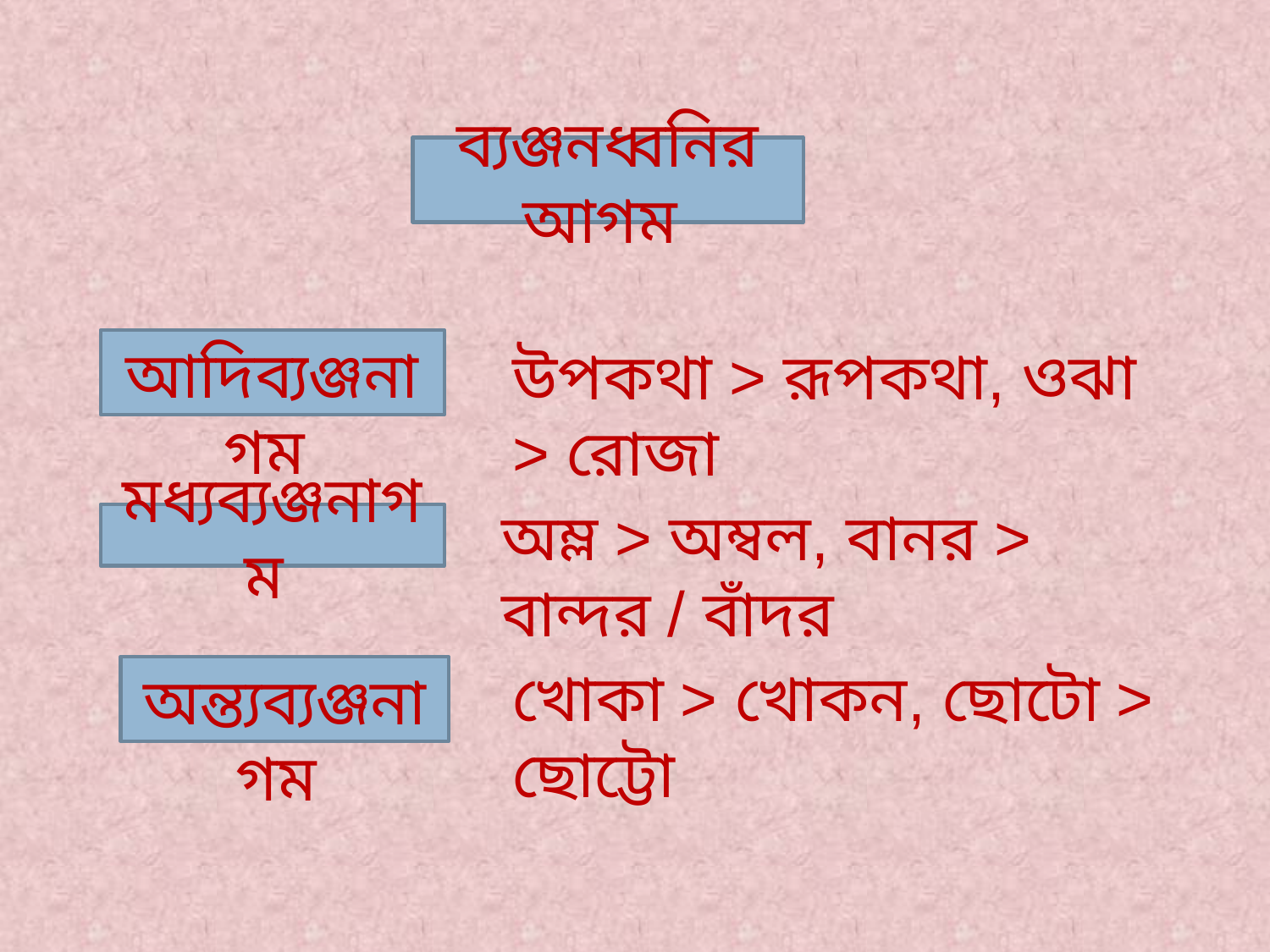

ব্যঞ্জনধ্বনির আগম
  আদিব্যঞ্জনাগম
উপকথা > রূপকথা, ওঝা > রোজা
অম্ল > অম্বল, বানর > বান্দর / বাঁদর
মধ্যব্যঞ্জনাগম
খোকা > খোকন, ছোটো > ছোট্টো
 অন্ত্যব্যঞ্জনাগম